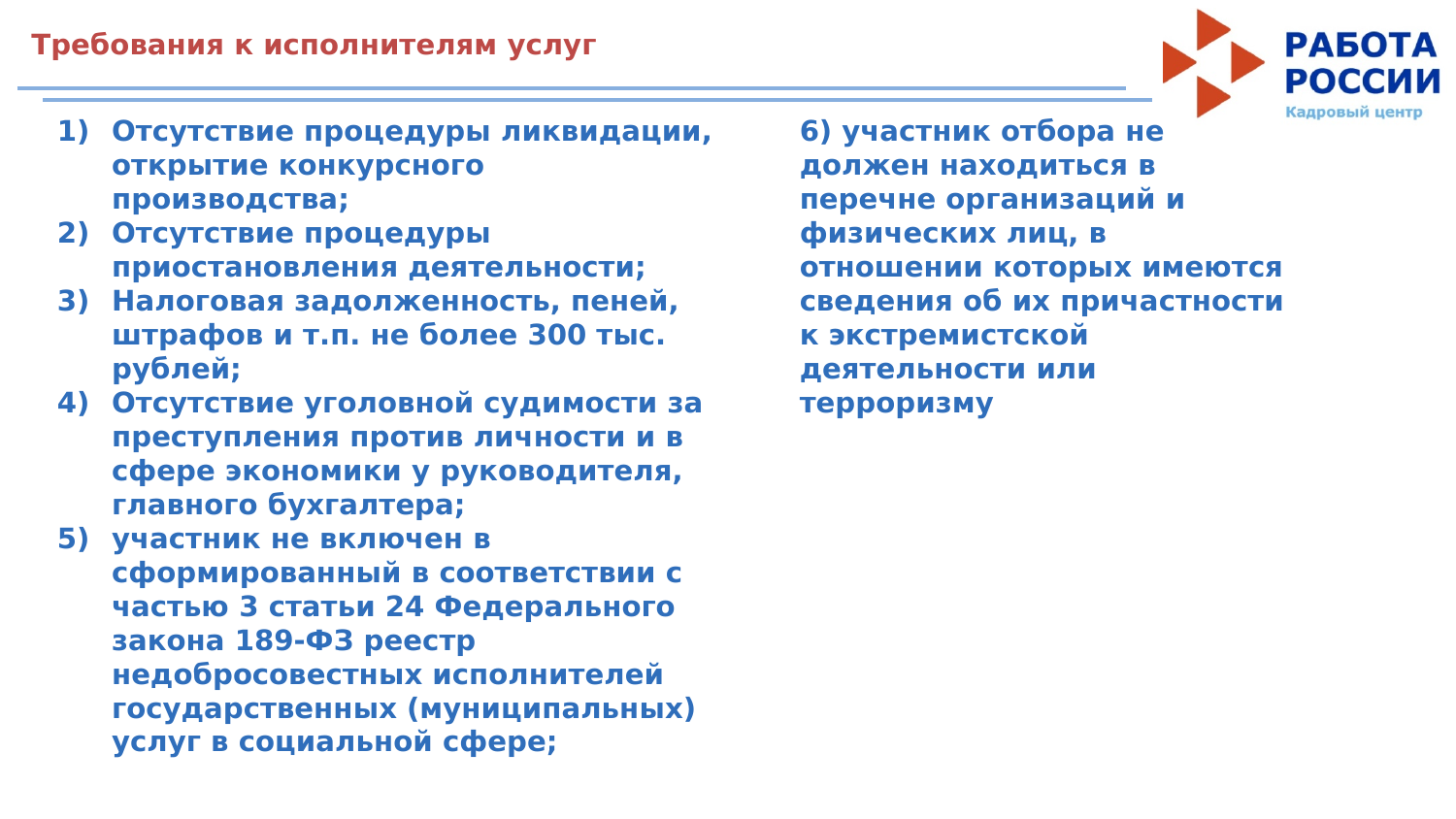

Требования к исполнителям услуг
Отсутствие процедуры ликвидации, открытие конкурсного производства;
Отсутствие процедуры приостановления деятельности;
Налоговая задолженность, пеней, штрафов и т.п. не более 300 тыс. рублей;
Отсутствие уголовной судимости за преступления против личности и в сфере экономики у руководителя, главного бухгалтера;
участник не включен в сформированный в соответствии с частью 3 статьи 24 Федерального закона 189-ФЗ реестр недобросовестных исполнителей государственных (муниципальных) услуг в социальной сфере;

6) участник отбора не должен находиться в перечне организаций и физических лиц, в отношении которых имеются сведения об их причастности к экстремистской деятельности или терроризму